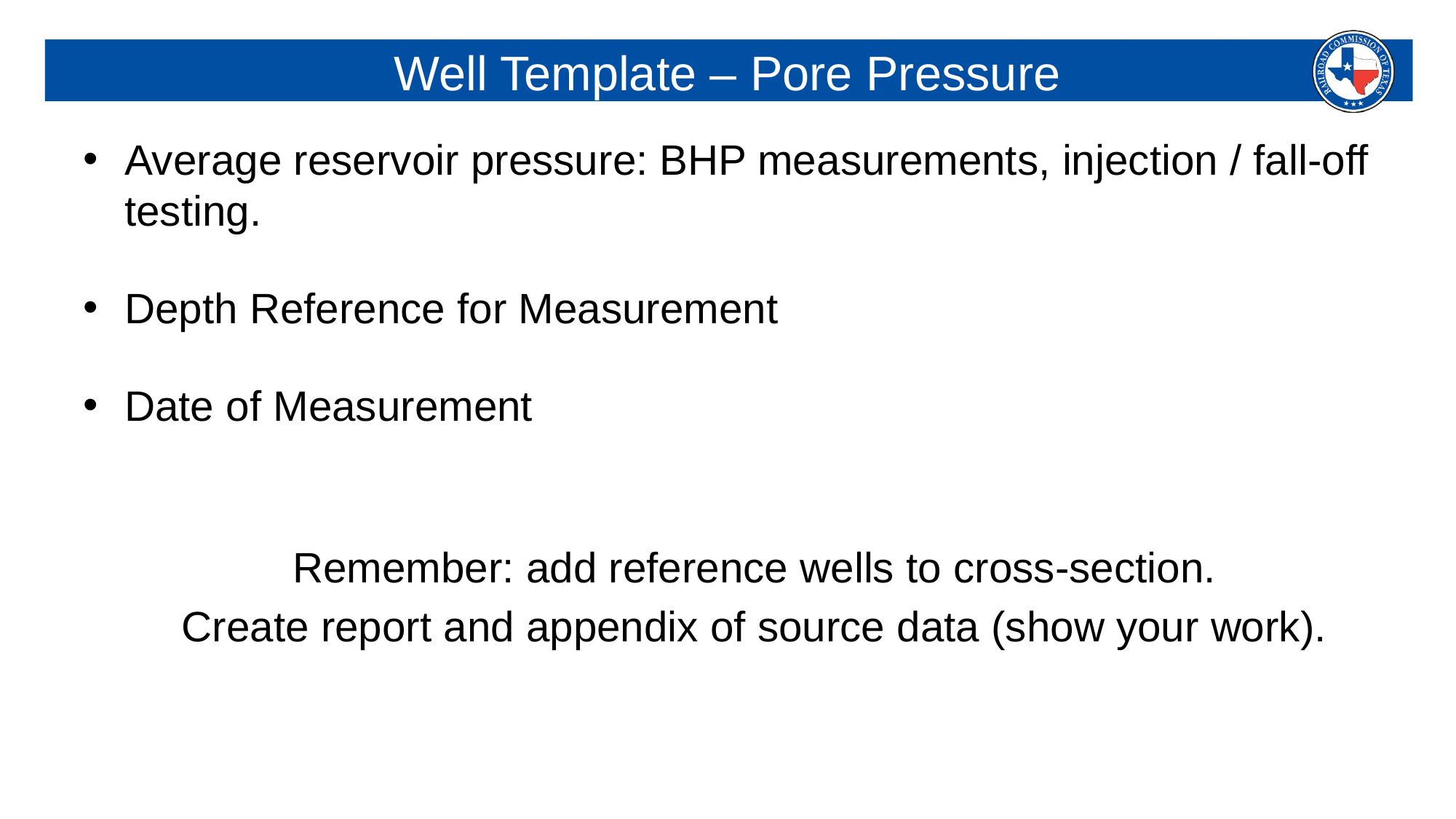

# Well Template – Pore Pressure
Average reservoir pressure: BHP measurements, injection / fall-off testing.

Depth Reference for Measurement

Date of Measurement

Remember: add reference wells to cross-section.
Create report and appendix of source data (show your work).